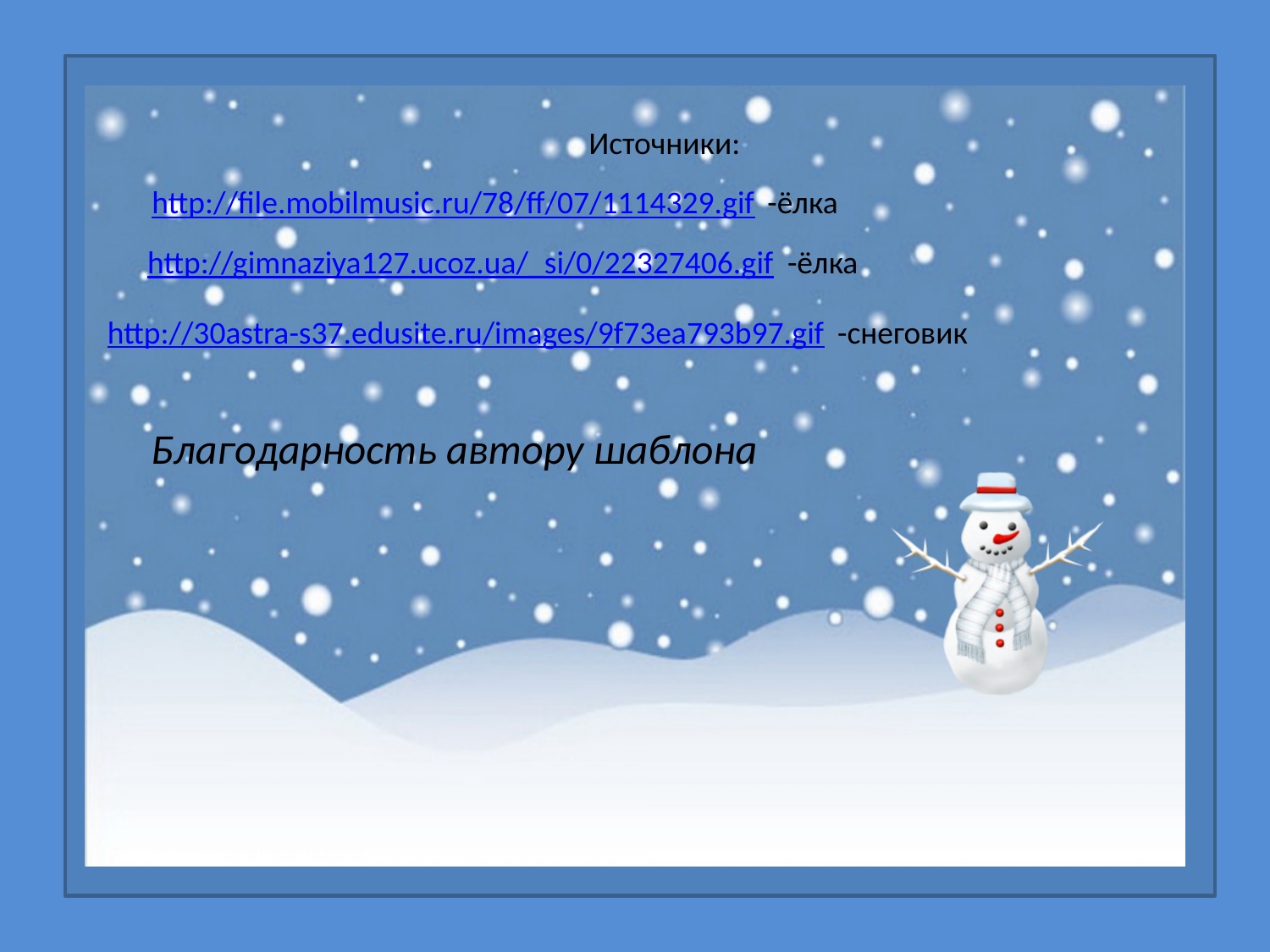

Источники:
http://file.mobilmusic.ru/78/ff/07/1114329.gif

-ёлка
http://gimnaziya127.ucoz.ua/_si/0/22327406.gif

-ёлка
http://30astra-s37.edusite.ru/images/9f73ea793b97.gif

-снеговик
Благодарность автору шаблона